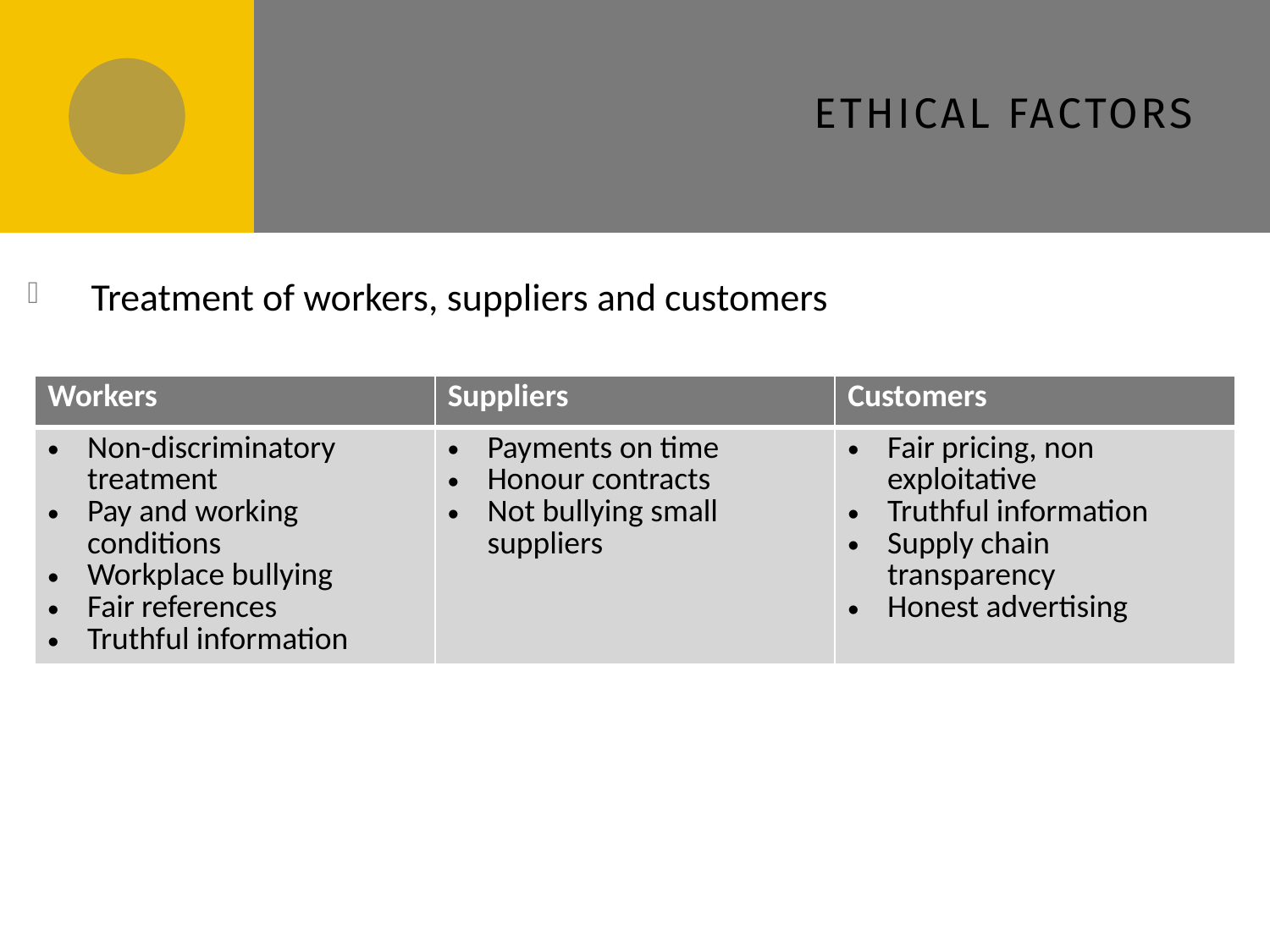

# Ethical factors
Treatment of workers, suppliers and customers
| Workers | Suppliers | Customers |
| --- | --- | --- |
| Non-discriminatory treatment Pay and working conditions Workplace bullying Fair references Truthful information | Payments on time Honour contracts Not bullying small suppliers | Fair pricing, non exploitative Truthful information Supply chain transparency Honest advertising |